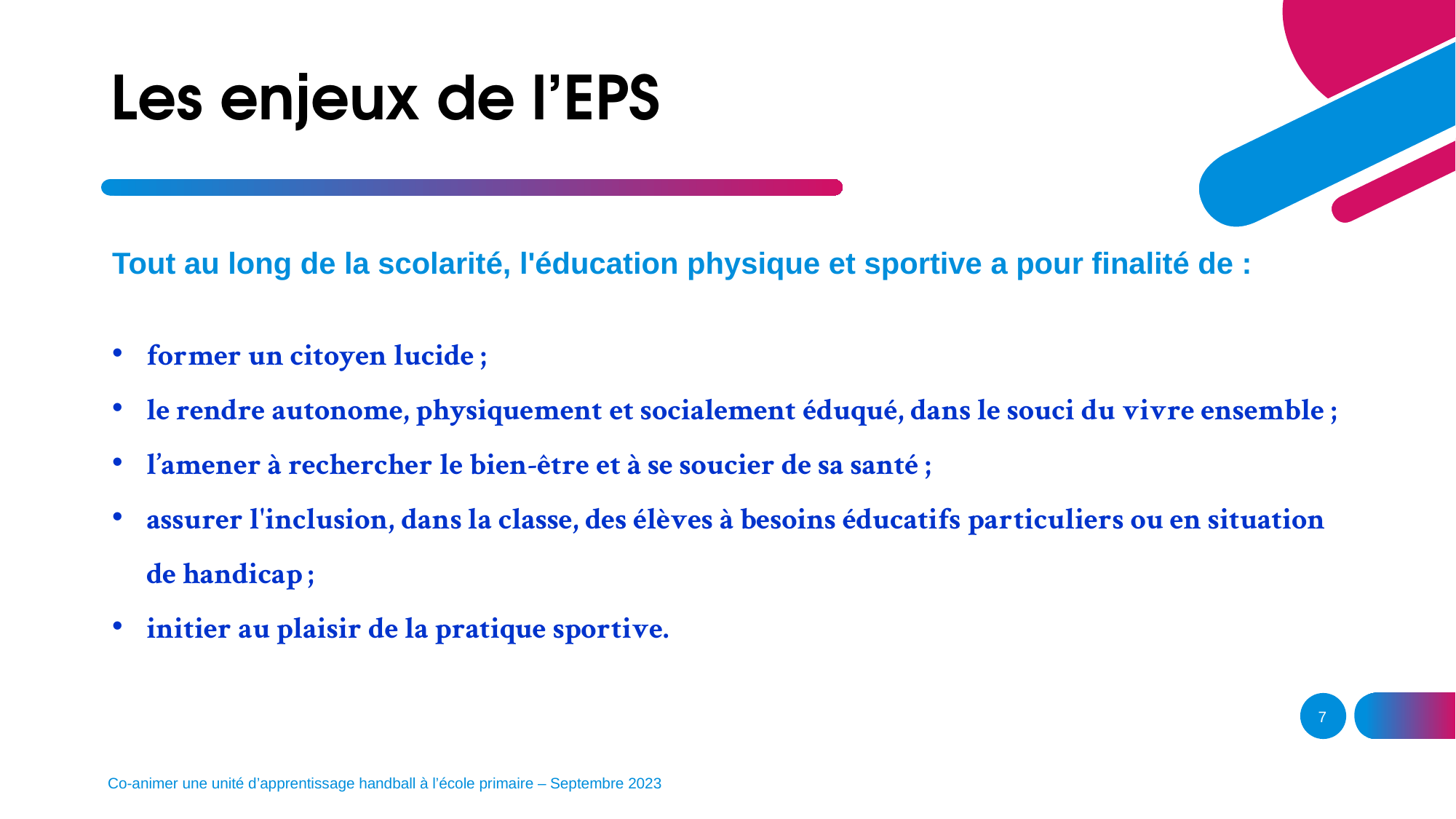

# Les enjeux de l’EPS
Tout au long de la scolarité, l'éducation physique et sportive a pour finalité de :

former un citoyen lucide ;
le rendre autonome, physiquement et socialement éduqué, dans le souci du vivre ensemble ;
l’amener à rechercher le bien-être et à se soucier de sa santé ;
assurer l'inclusion, dans la classe, des élèves à besoins éducatifs particuliers ou en situation de handicap ;
initier au plaisir de la pratique sportive.
7
Co-animer une unité d’apprentissage handball à l’école primaire – Septembre 2023